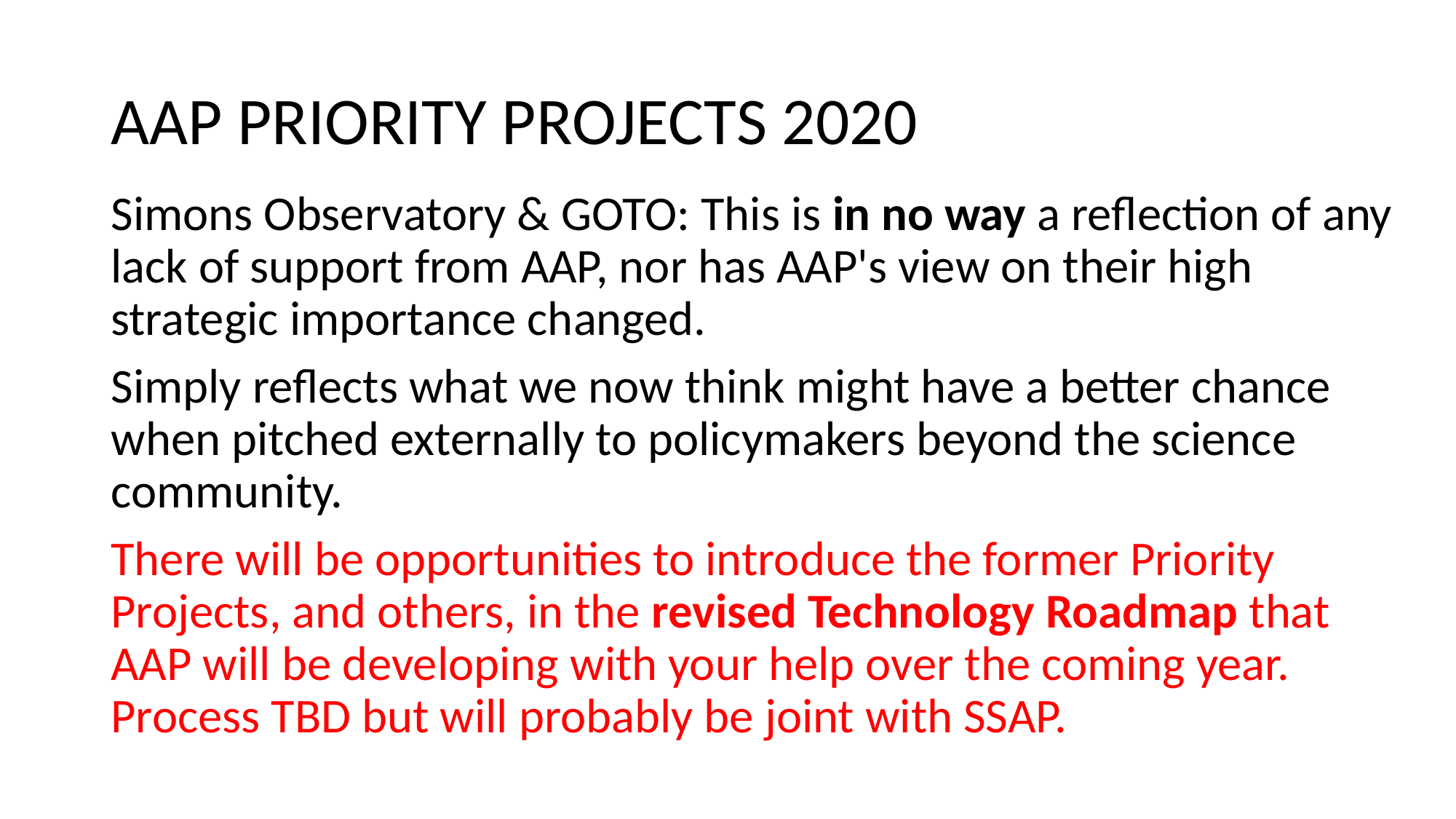

# AAP PRIORITY PROJECTS 2020
Simons Observatory & GOTO: This is in no way a reflection of any lack of support from AAP, nor has AAP's view on their high strategic importance changed.
Simply reflects what we now think might have a better chance when pitched externally to policymakers beyond the science community.
There will be opportunities to introduce the former Priority Projects, and others, in the revised Technology Roadmap that AAP will be developing with your help over the coming year. Process TBD but will probably be joint with SSAP.